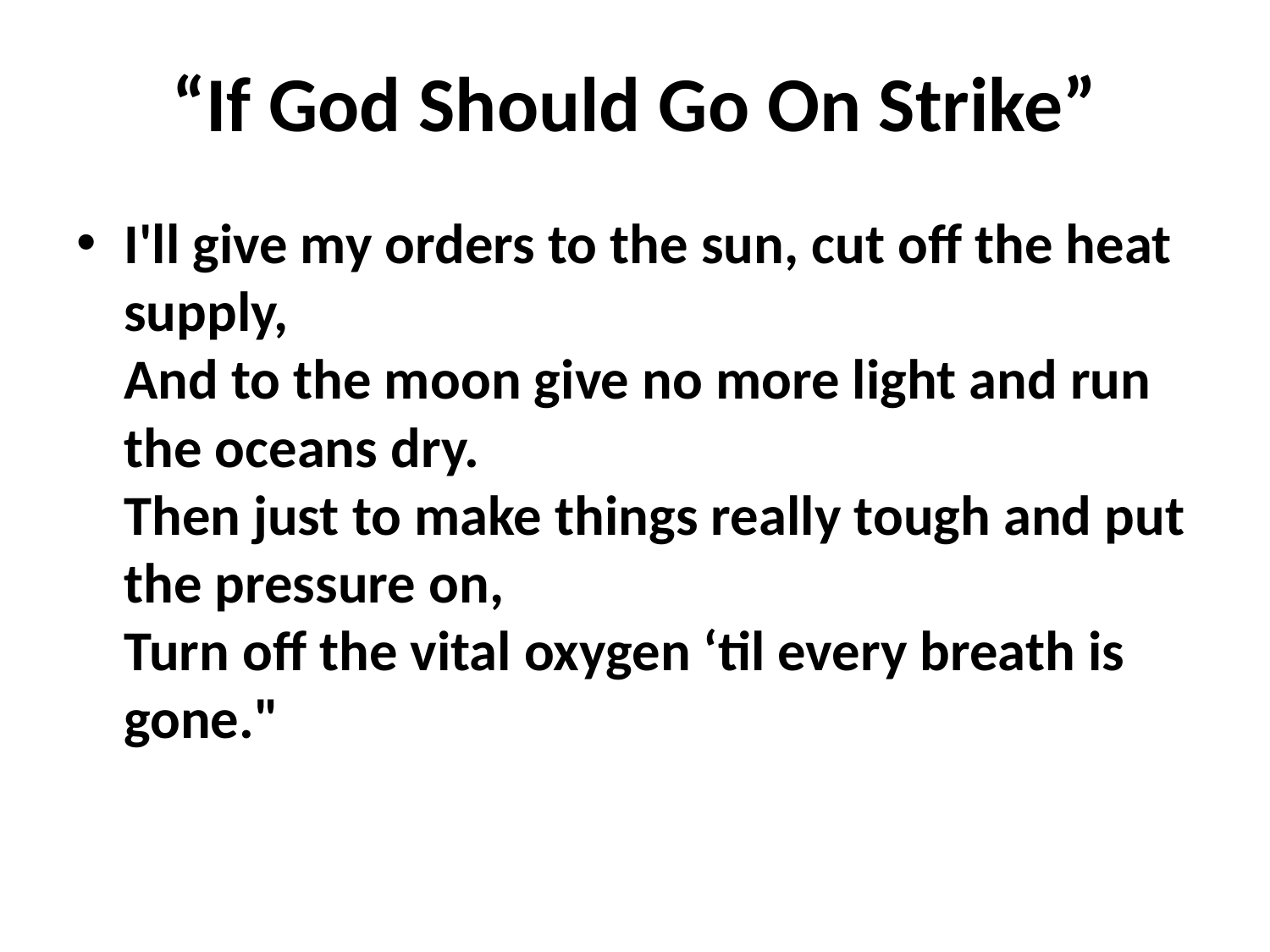

# “If God Should Go On Strike”
I'll give my orders to the sun, cut off the heat supply,
And to the moon give no more light and run the oceans dry.
Then just to make things really tough and put the pressure on,
Turn off the vital oxygen ‘til every breath is gone."